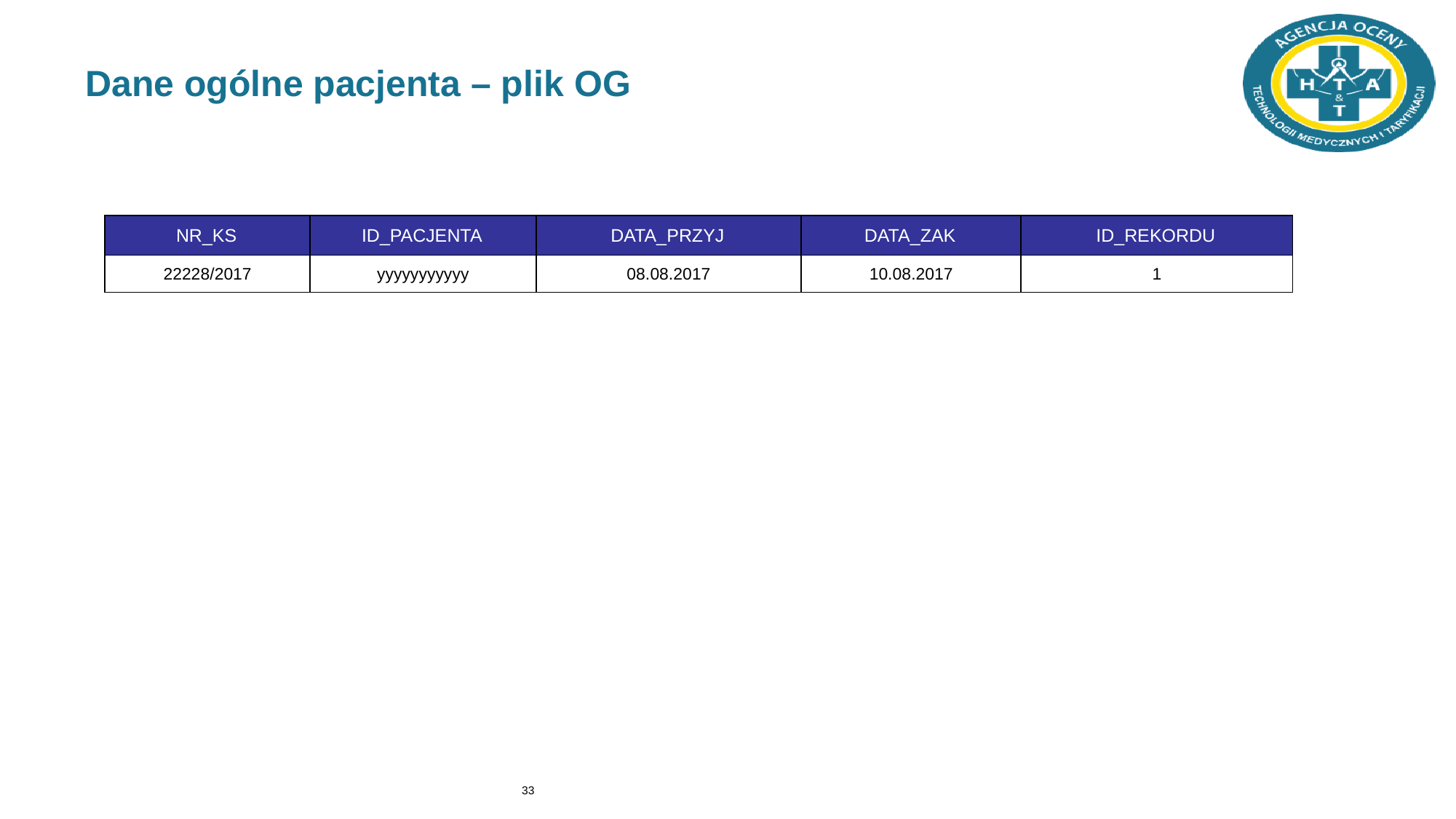

# Dane ogólne pacjenta – plik OG
| NR\_KS | ID\_PACJENTA | DATA\_PRZYJ | DATA\_ZAK | ID\_REKORDU |
| --- | --- | --- | --- | --- |
| 22228/2017 | yyyyyyyyyyy | 08.08.2017 | 10.08.2017 | 1 |